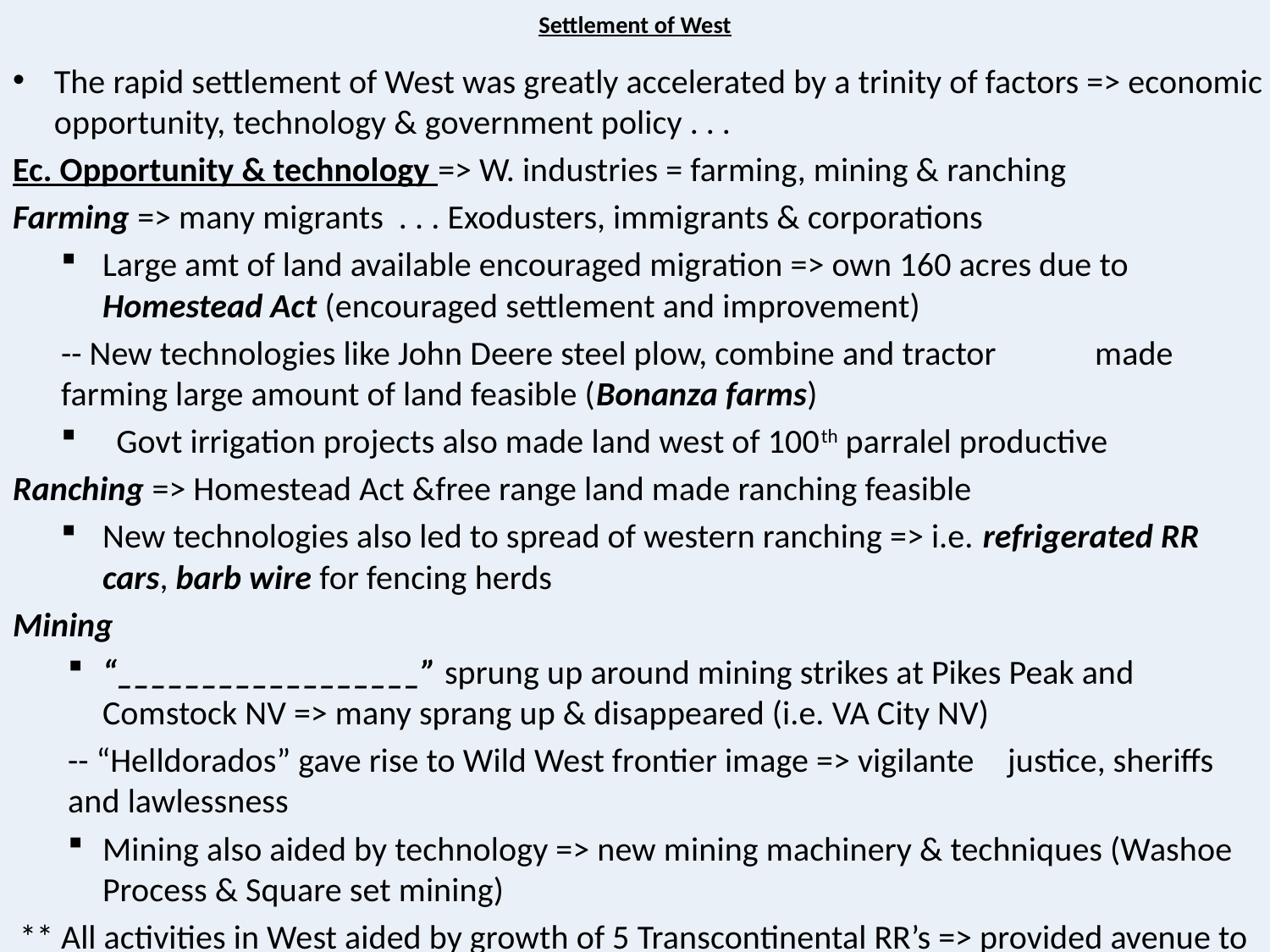

# Settlement of West
The rapid settlement of West was greatly accelerated by a trinity of factors => economic opportunity, technology & government policy . . .
Ec. Opportunity & technology => W. industries = farming, mining & ranching
Farming => many migrants  . . . Exodusters, immigrants & corporations
Large amt of land available encouraged migration => own 160 acres due to Homestead Act (encouraged settlement and improvement)
	-- New technologies like John Deere steel plow, combine and tractor 	made farming large amount of land feasible (Bonanza farms)
Govt irrigation projects also made land west of 100th parralel productive
Ranching => Homestead Act &free range land made ranching feasible
New technologies also led to spread of western ranching => i.e. refrigerated RR cars, barb wire for fencing herds
Mining
“__________________” sprung up around mining strikes at Pikes Peak and Comstock NV => many sprang up & disappeared (i.e. VA City NV)
	-- “Helldorados” gave rise to Wild West frontier image => vigilante 	justice, sheriffs and lawlessness
Mining also aided by technology => new mining machinery & techniques (Washoe Process & Square set mining)
** All activities in West aided by growth of 5 Transcontinental RR’s => provided avenue to ship goods back to markets in East (Pacific Railway Act)**